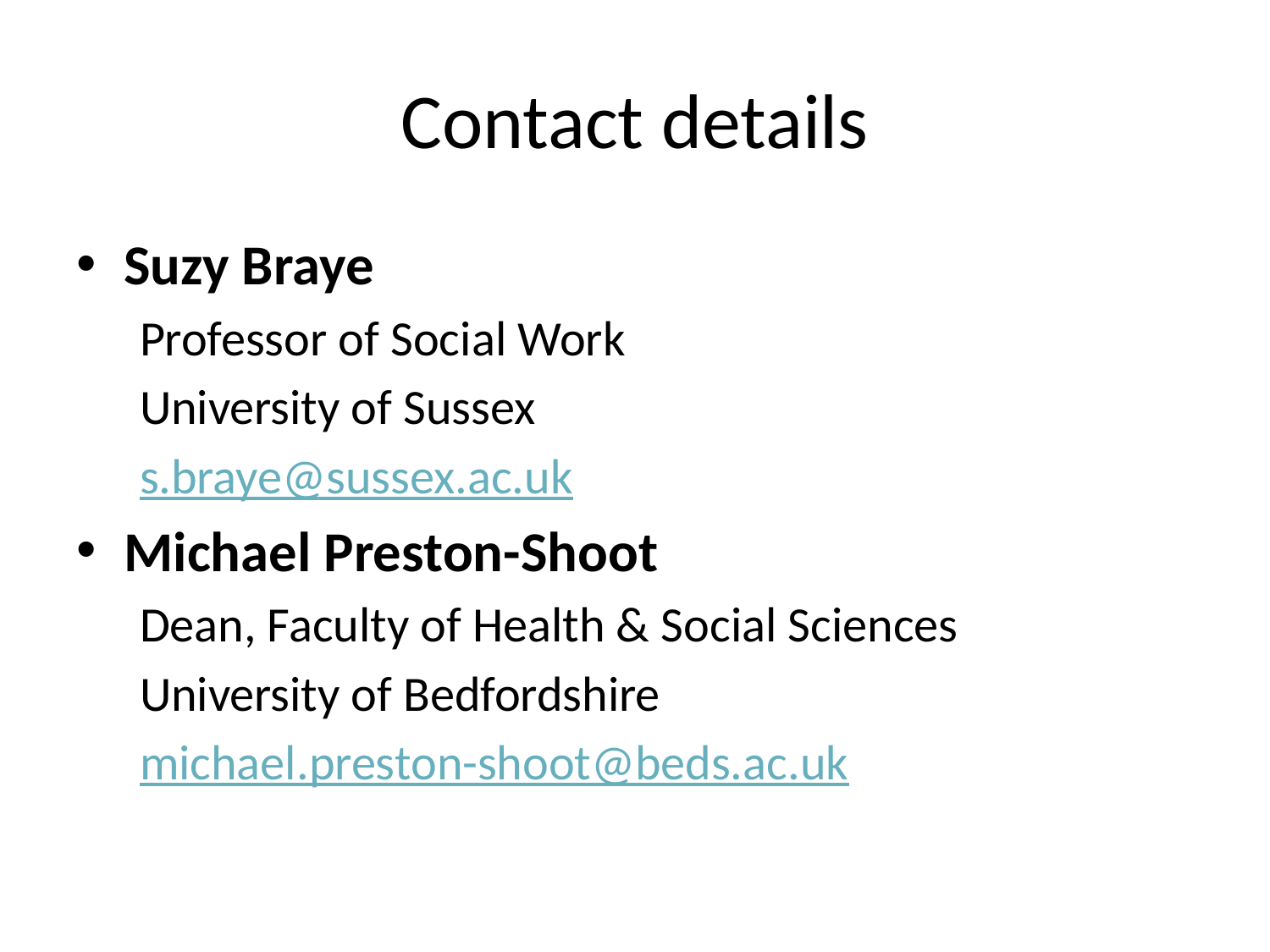

# Contact details
Suzy Braye
Professor of Social Work
University of Sussex
s.braye@sussex.ac.uk
Michael Preston-Shoot
Dean, Faculty of Health & Social Sciences
University of Bedfordshire
michael.preston-shoot@beds.ac.uk